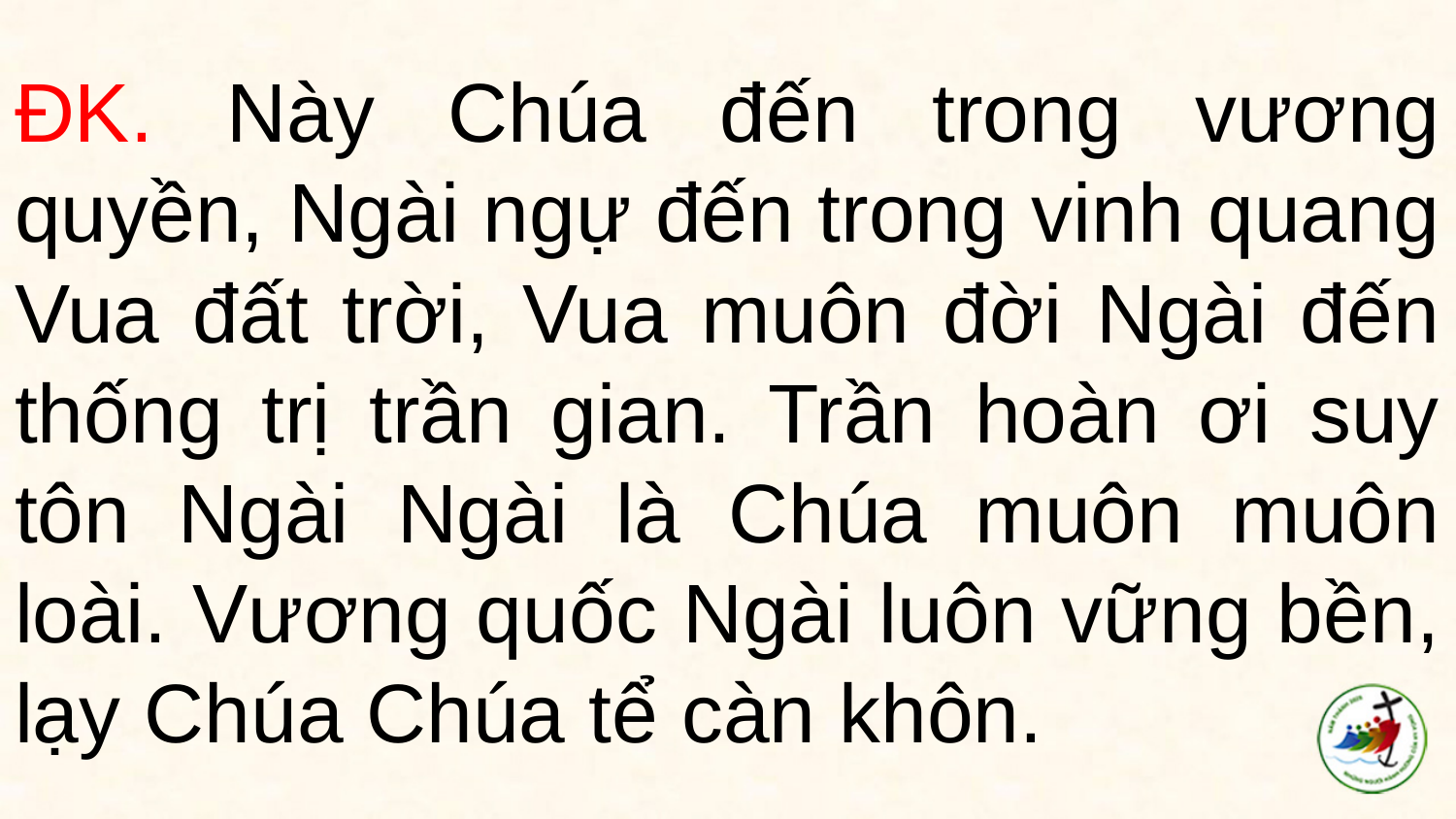

# ĐK. Này Chúa đến trong vương quyền, Ngài ngự đến trong vinh quang Vua đất trời, Vua muôn đời Ngài đến thống trị trần gian. Trần hoàn ơi suy tôn Ngài Ngài là Chúa muôn muôn loài. Vương quốc Ngài luôn vững bền, lạy Chúa Chúa tể càn khôn.